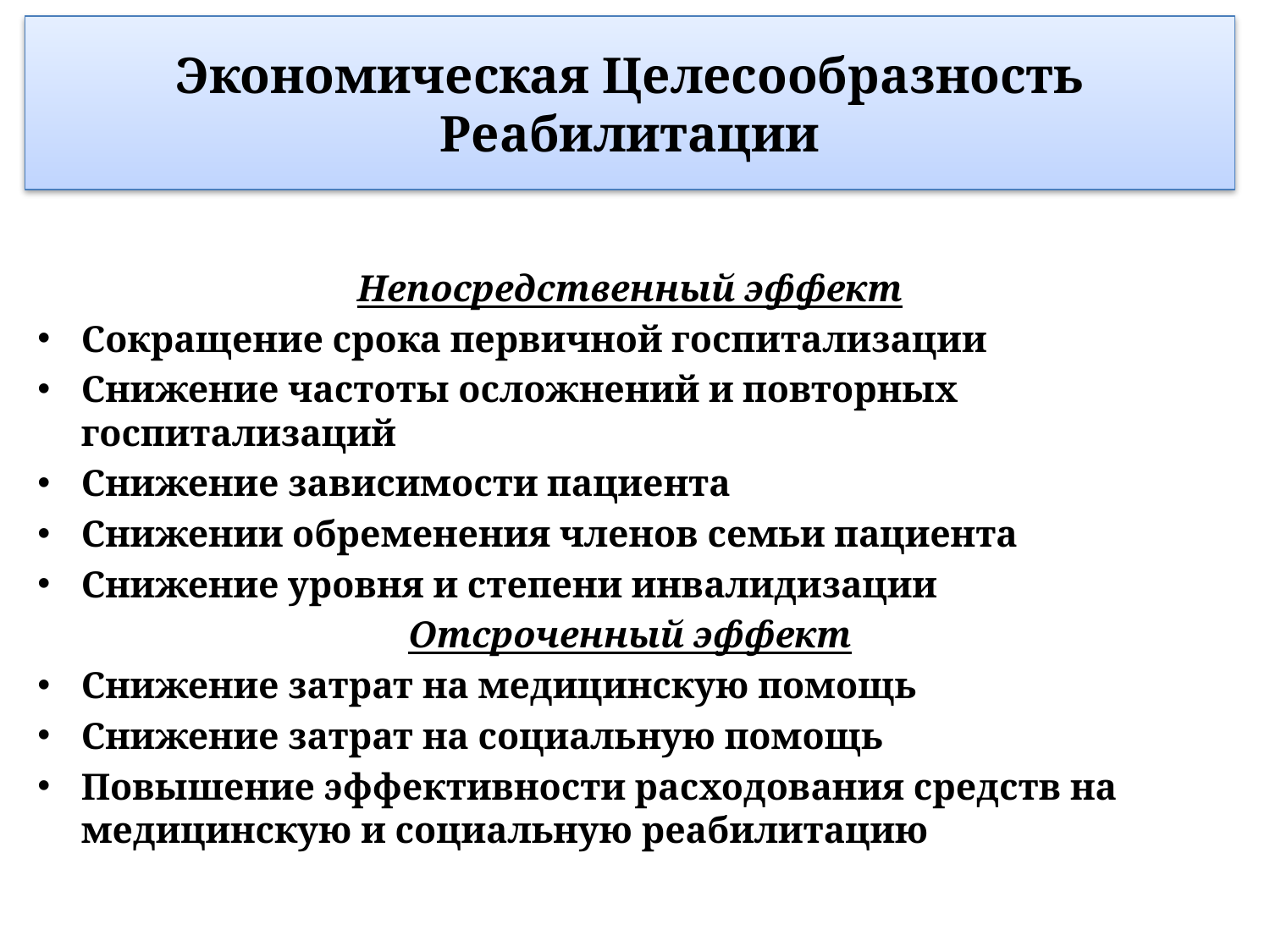

# Экономическая Целесообразность Реабилитации
Непосредственный эффект
Сокращение срока первичной госпитализации
Снижение частоты осложнений и повторных госпитализаций
Снижение зависимости пациента
Снижении обременения членов семьи пациента
Снижение уровня и степени инвалидизации
Отсроченный эффект
Снижение затрат на медицинскую помощь
Снижение затрат на социальную помощь
Повышение эффективности расходования средств на медицинскую и социальную реабилитацию